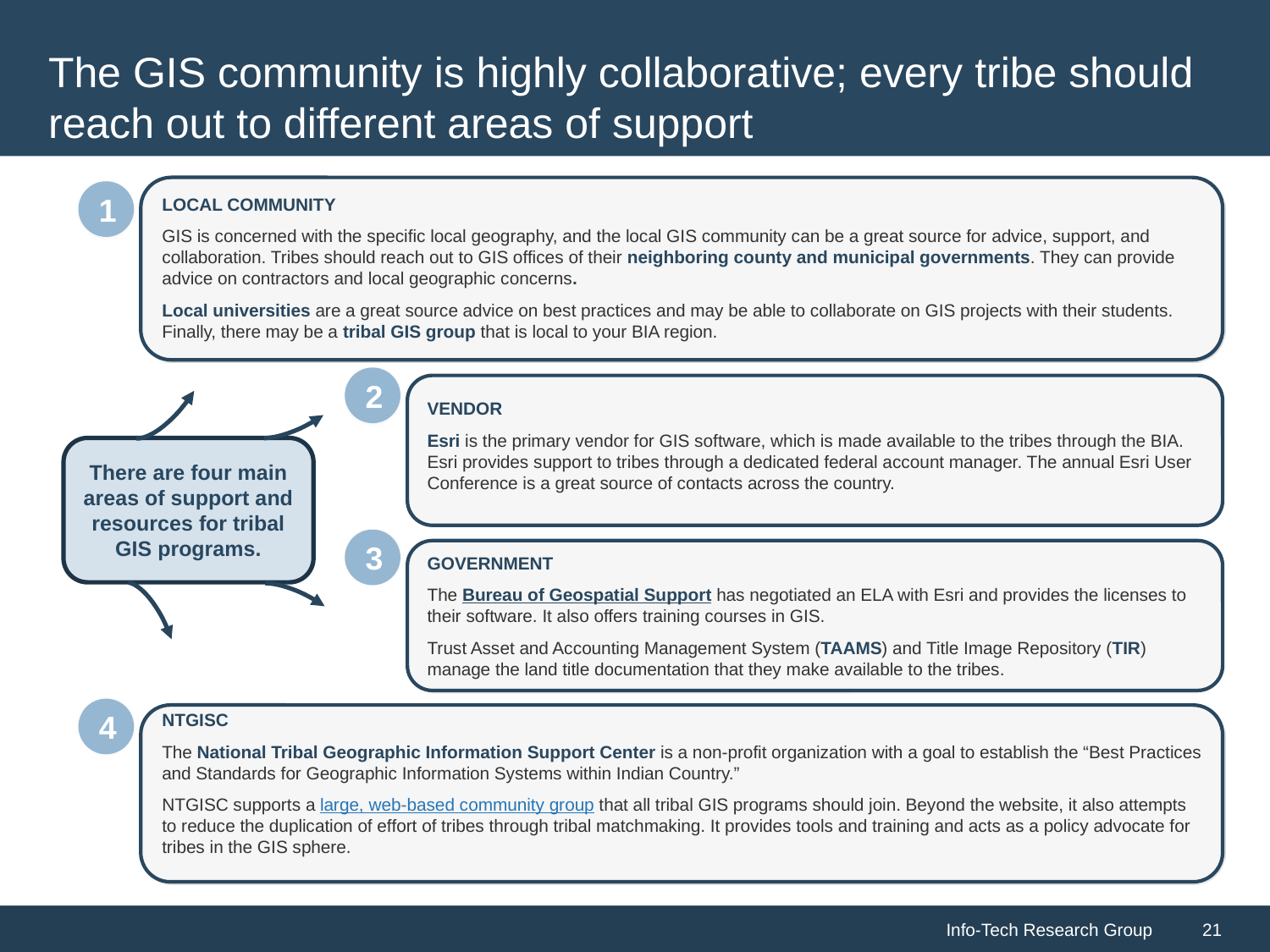

# The GIS community is highly collaborative; every tribe should reach out to different areas of support
LOCAL COMMUNITY
GIS is concerned with the specific local geography, and the local GIS community can be a great source for advice, support, and collaboration. Tribes should reach out to GIS offices of their neighboring county and municipal governments. They can provide advice on contractors and local geographic concerns.
Local universities are a great source advice on best practices and may be able to collaborate on GIS projects with their students. Finally, there may be a tribal GIS group that is local to your BIA region.

1

There are four main areas of support and resources for tribal GIS programs.

2
VENDOR
Esri is the primary vendor for GIS software, which is made available to the tribes through the BIA. Esri provides support to tribes through a dedicated federal account manager. The annual Esri User Conference is a great source of contacts across the country.
3
GOVERNMENT
The Bureau of Geospatial Support has negotiated an ELA with Esri and provides the licenses to their software. It also offers training courses in GIS.
Trust Asset and Accounting Management System (TAAMS) and Title Image Repository (TIR) manage the land title documentation that they make available to the tribes.
4
NTGISC
The National Tribal Geographic Information Support Center is a non-profit organization with a goal to establish the “Best Practices and Standards for Geographic Information Systems within Indian Country.”
NTGISC supports a large, web-based community group that all tribal GIS programs should join. Beyond the website, it also attempts to reduce the duplication of effort of tribes through tribal matchmaking. It provides tools and training and acts as a policy advocate for tribes in the GIS sphere.